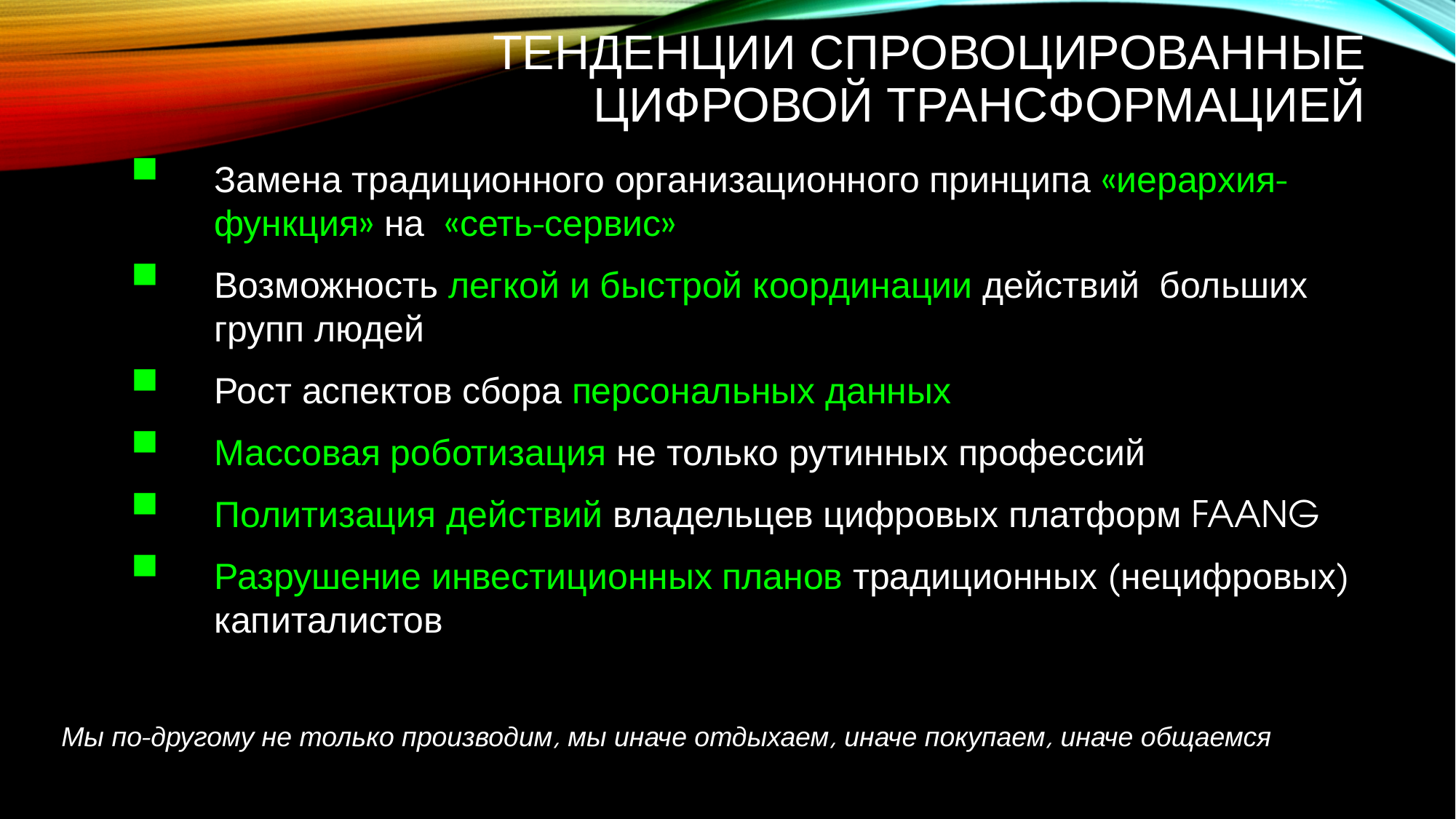

# тенденции спровоцированные цифровой трансформацией
Замена традиционного организационного принципа «иерархия-функция» на  «сеть-сервис»
Возможность легкой и быстрой координации действий  больших групп людей
Рост аспектов сбора персональных данных
Массовая роботизация не только рутинных профессий
Политизация действий владельцев цифровых платформ FAANG
Разрушение инвестиционных планов традиционных (нецифровых) капиталистов

Мы по-другому не только производим, мы иначе отдыхаем, иначе покупаем, иначе общаемся